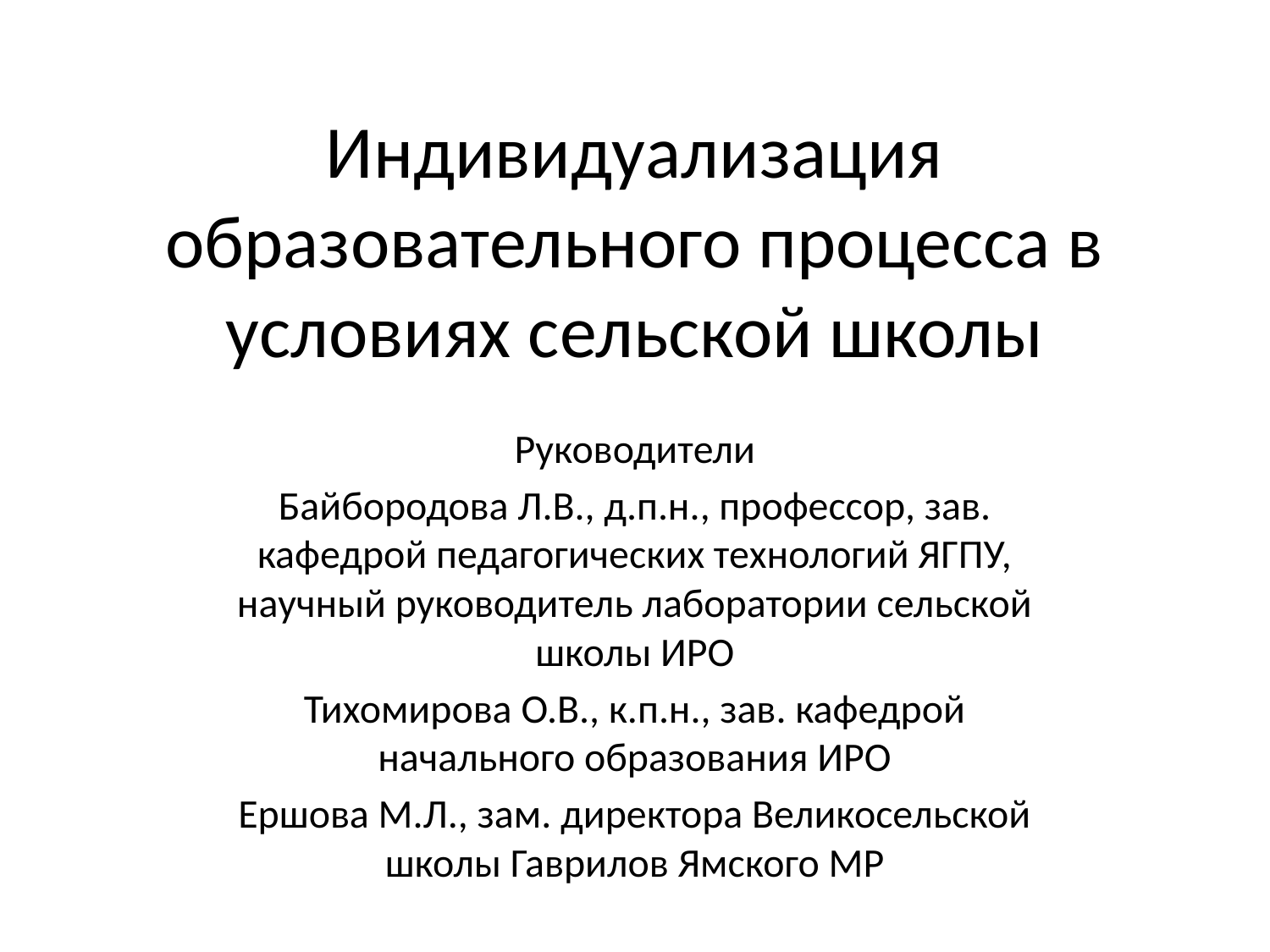

# Индивидуализация образовательного процесса в условиях сельской школы
Руководители
Байбородова Л.В., д.п.н., профессор, зав. кафедрой педагогических технологий ЯГПУ, научный руководитель лаборатории сельской школы ИРО
Тихомирова О.В., к.п.н., зав. кафедрой начального образования ИРО
Ершова М.Л., зам. директора Великосельской школы Гаврилов Ямского МР